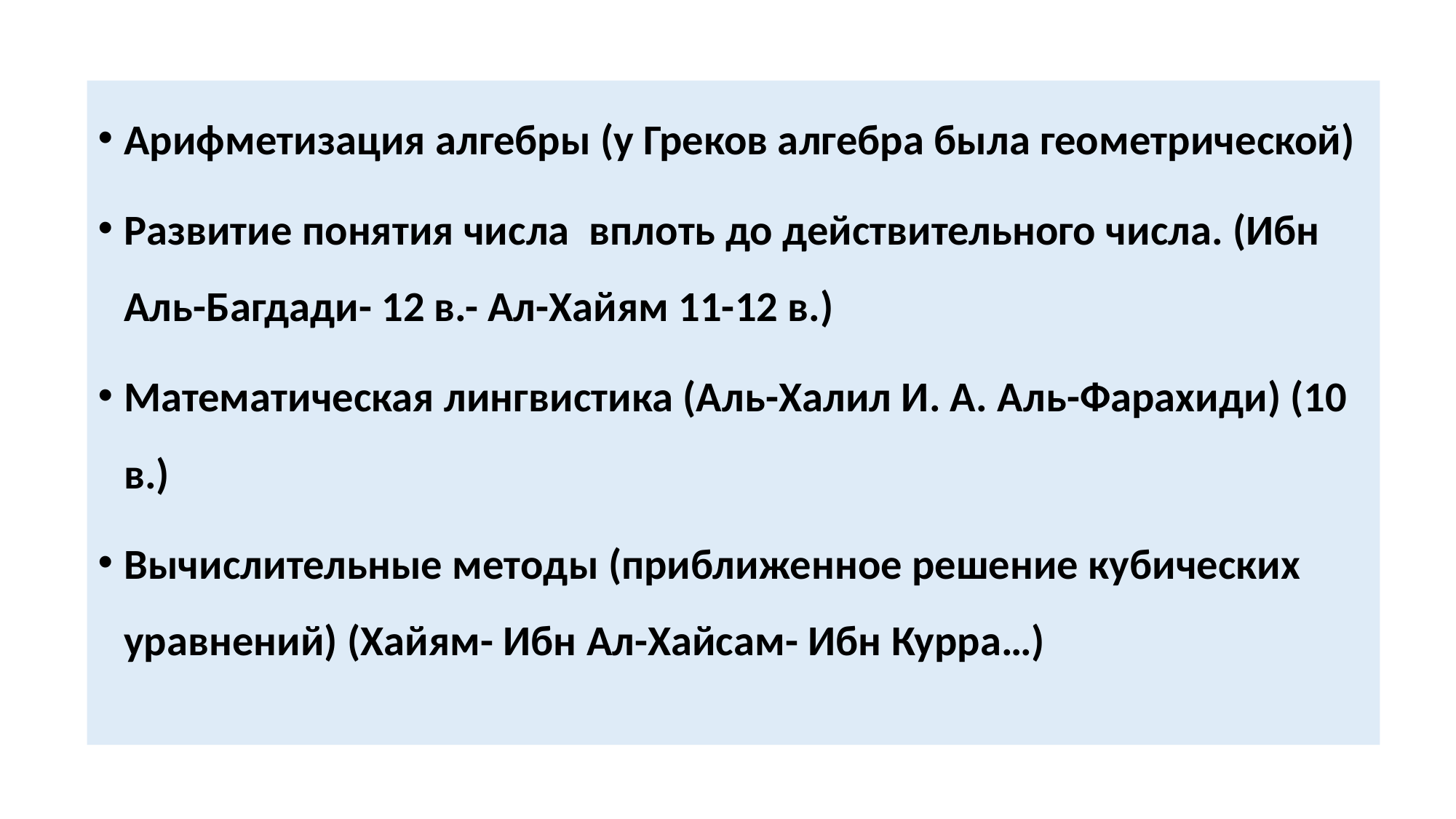

Арифметизация алгебры (у Греков алгебра была геометрической)
Развитие понятия числа  вплоть до действительного числа. (Ибн Аль-Багдади- 12 в.- Ал-Хайям 11-12 в.)
Математическая лингвистика (Аль-Халил И. А. Аль-Фарахиди) (10 в.)
Вычислительные методы (приближенное решение кубических уравнений) (Хайям- Ибн Ал-Хайсам- Ибн Курра…)